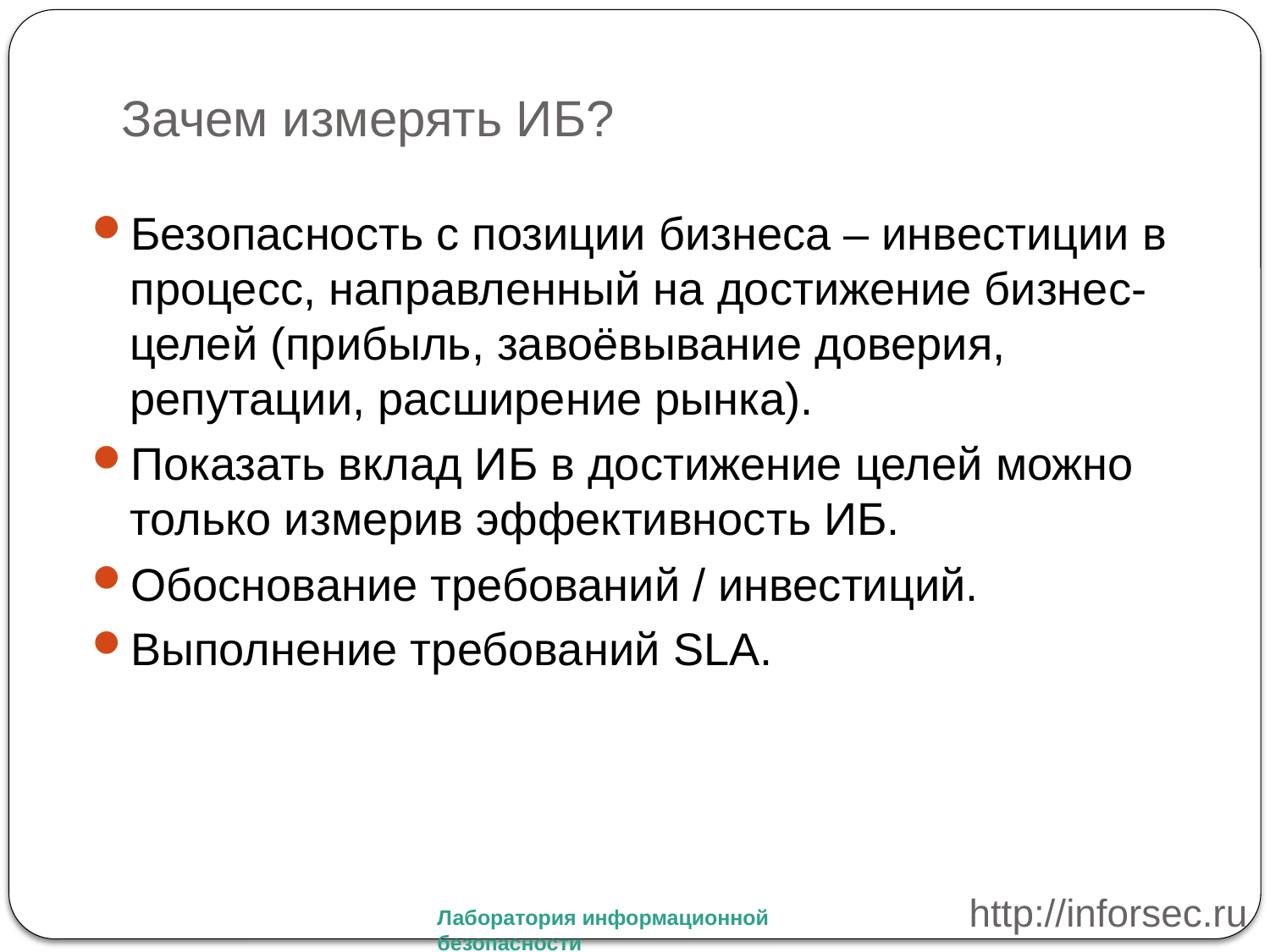

# Зачем измерять ИБ?
Безопасность с позиции бизнеса – инвестиции в процесс, направленный на достижение бизнес-целей (прибыль, завоёвывание доверия, репутации, расширение рынка).
Показать вклад ИБ в достижение целей можно только измерив эффективность ИБ.
Обоснование требований / инвестиций.
Выполнение требований SLA.

http://inforsec.ru
Лаборатория информационной безопасности